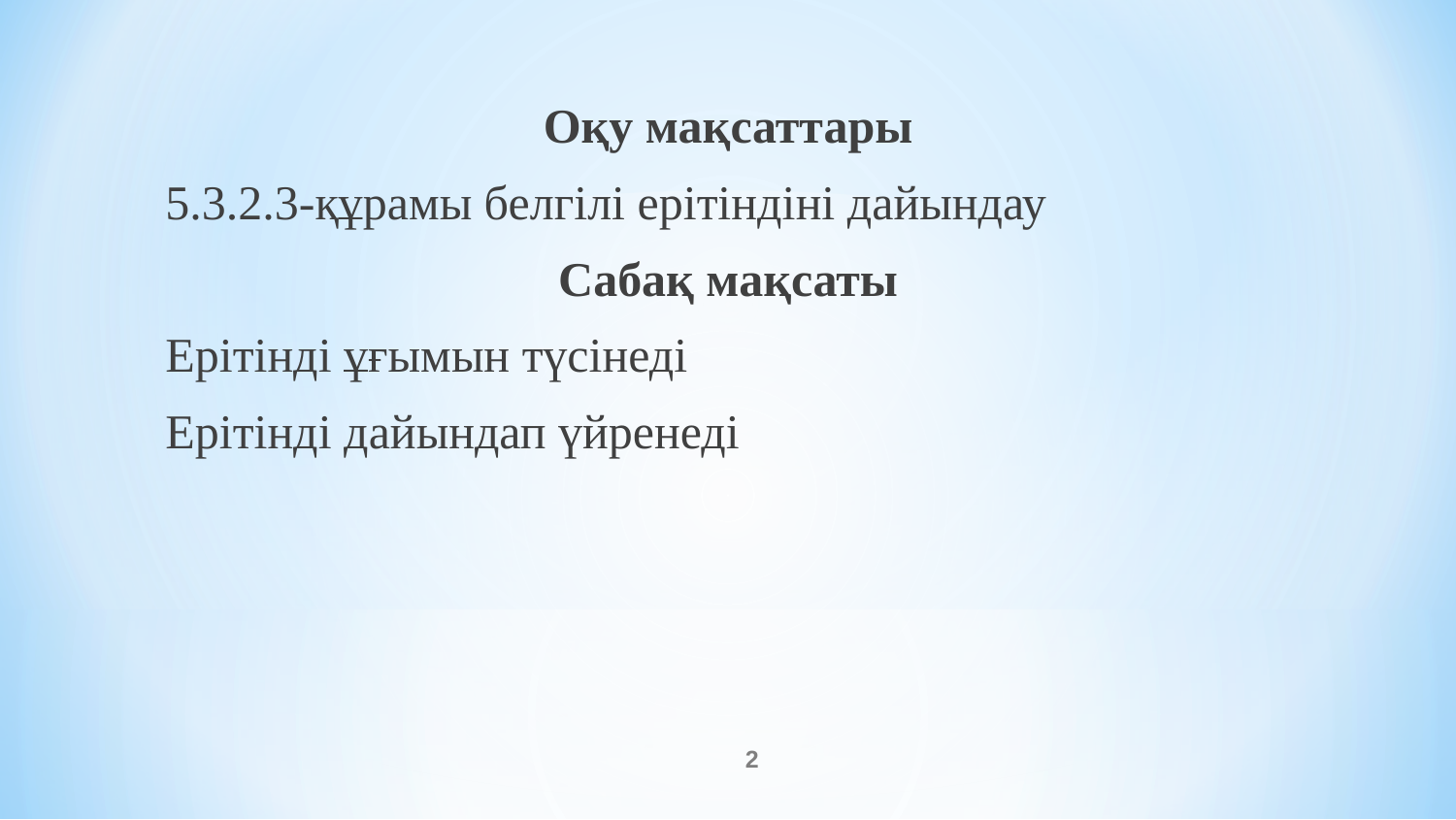

Оқу мақсаттары
       5.3.2.3-құрамы белгілі ерітіндіні дайындау
Сабақ мақсаты
       Ерітінді ұғымын түсінеді
       Ерітінді дайындап үйренеді

2